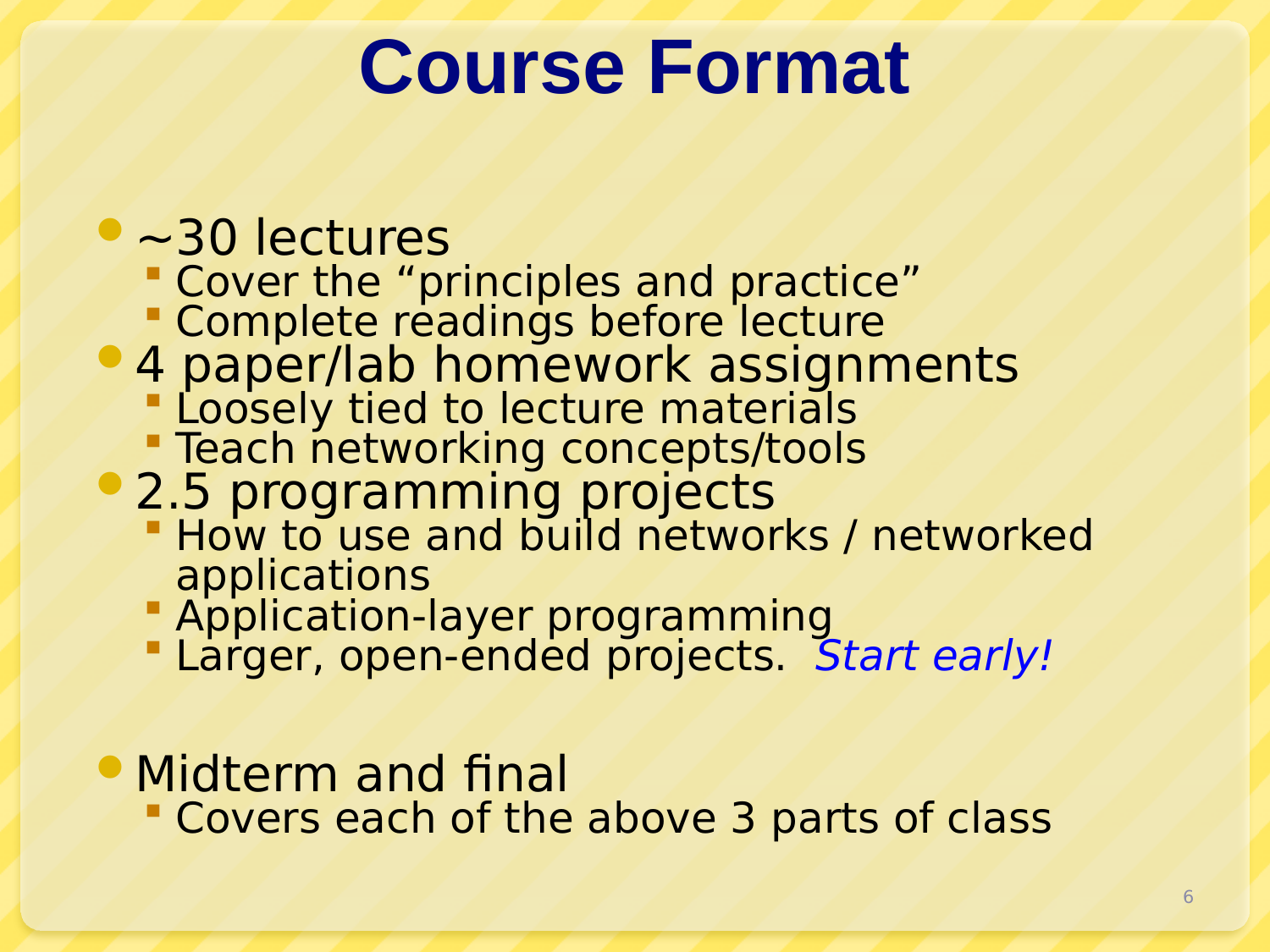

# Course Format
~30 lectures
Cover the “principles and practice”
Complete readings before lecture
4 paper/lab homework assignments
Loosely tied to lecture materials
Teach networking concepts/tools
2.5 programming projects
How to use and build networks / networked applications
Application-layer programming
Larger, open-ended projects.  Start early!

Midterm and final
Covers each of the above 3 parts of class

6